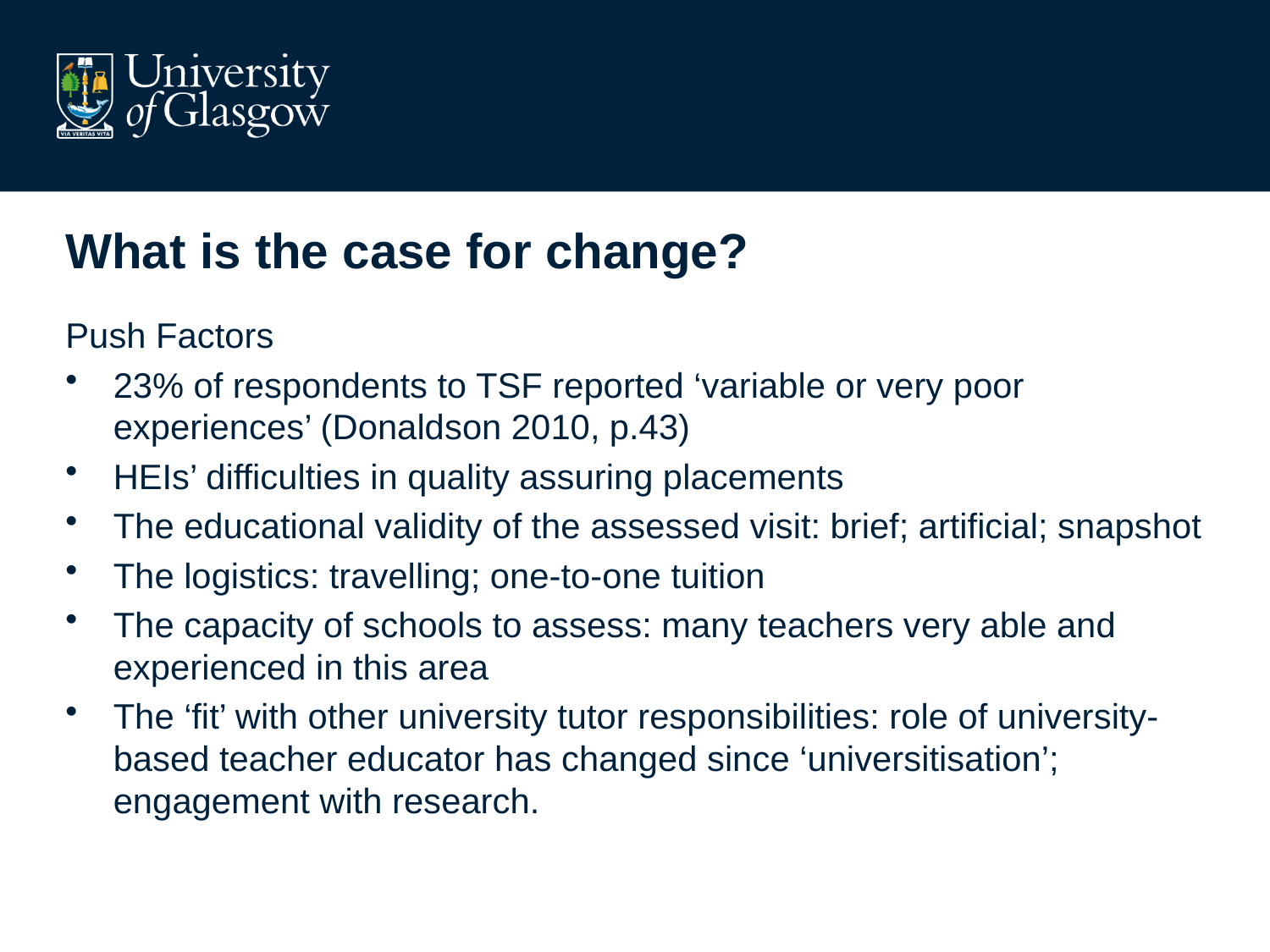

# What is the case for change?
Push Factors
23% of respondents to TSF reported ‘variable or very poor experiences’ (Donaldson 2010, p.43)
HEIs’ difficulties in quality assuring placements
The educational validity of the assessed visit: brief; artificial; snapshot
The logistics: travelling; one-to-one tuition
The capacity of schools to assess: many teachers very able and experienced in this area
The ‘fit’ with other university tutor responsibilities: role of university-based teacher educator has changed since ‘universitisation’; engagement with research.